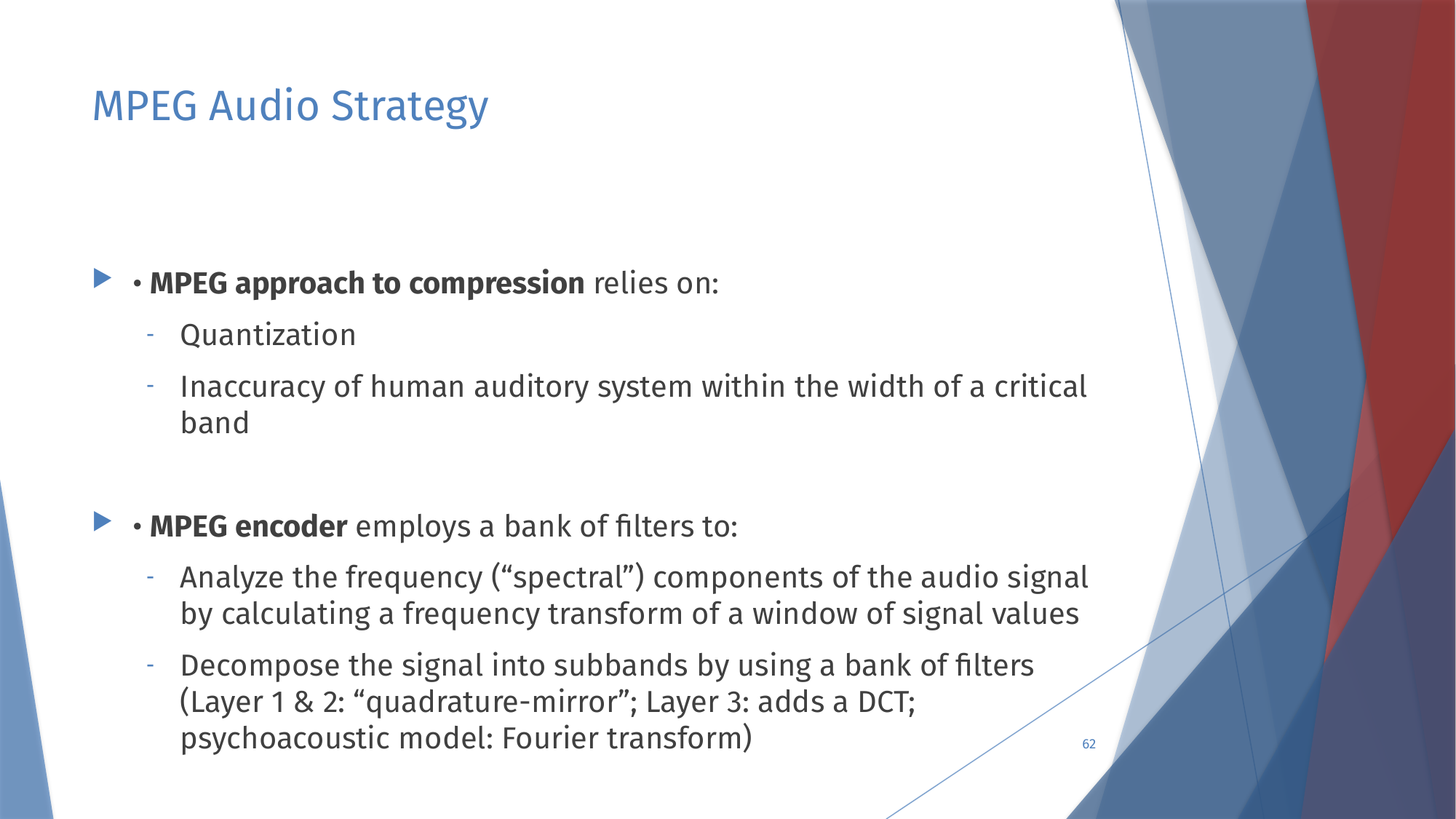

# MPEG Audio Strategy
• MPEG approach to compression relies on:
Quantization
Inaccuracy of human auditory system within the width of a critical band

• MPEG encoder employs a bank of filters to:
Analyze the frequency (“spectral”) components of the audio signal by calculating a frequency transform of a window of signal values
Decompose the signal into subbands by using a bank of filters (Layer 1 & 2: “quadrature-mirror”; Layer 3: adds a DCT; psychoacoustic model: Fourier transform)
62